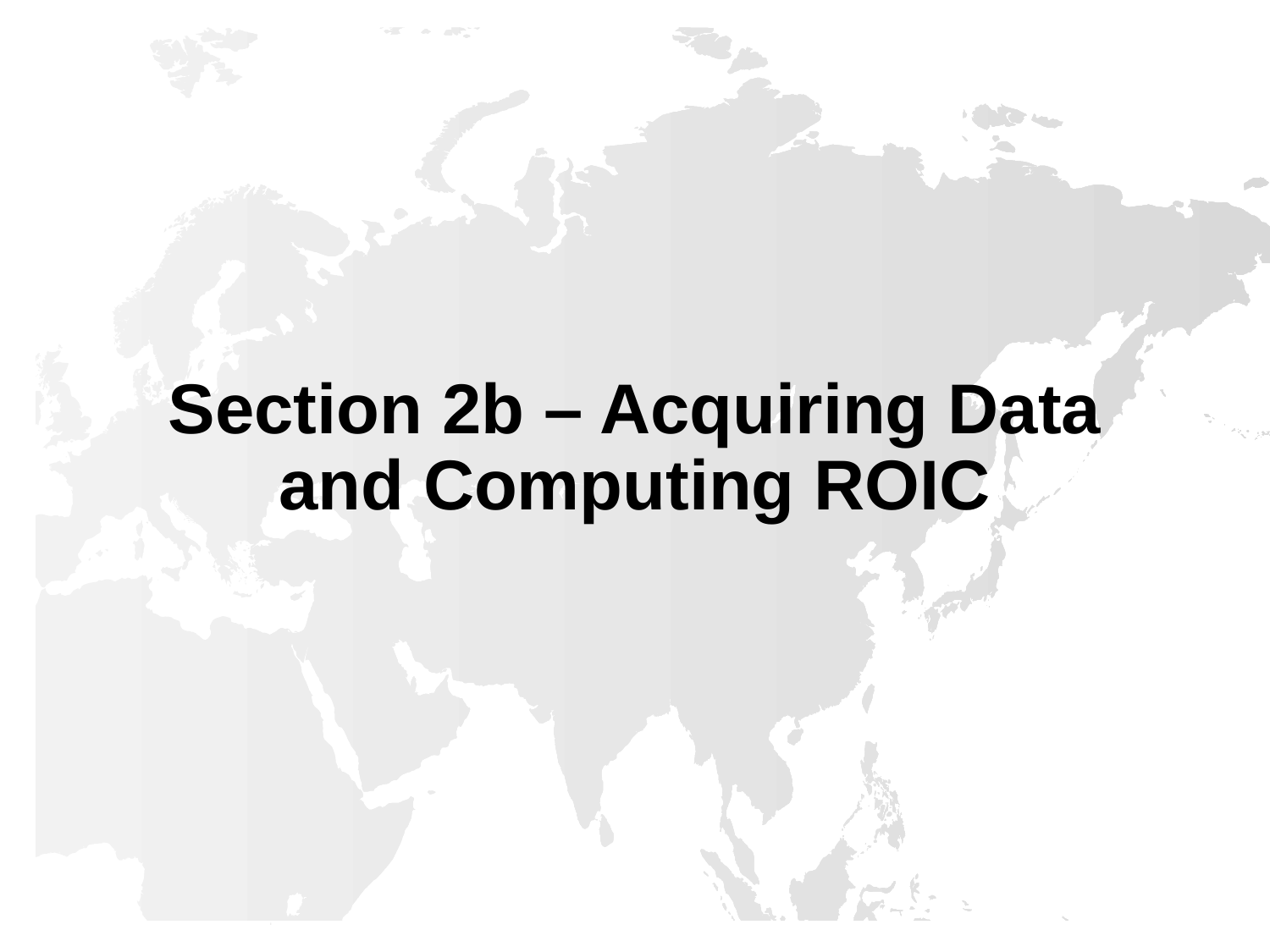

# Section 2b – Acquiring Data and Computing ROIC